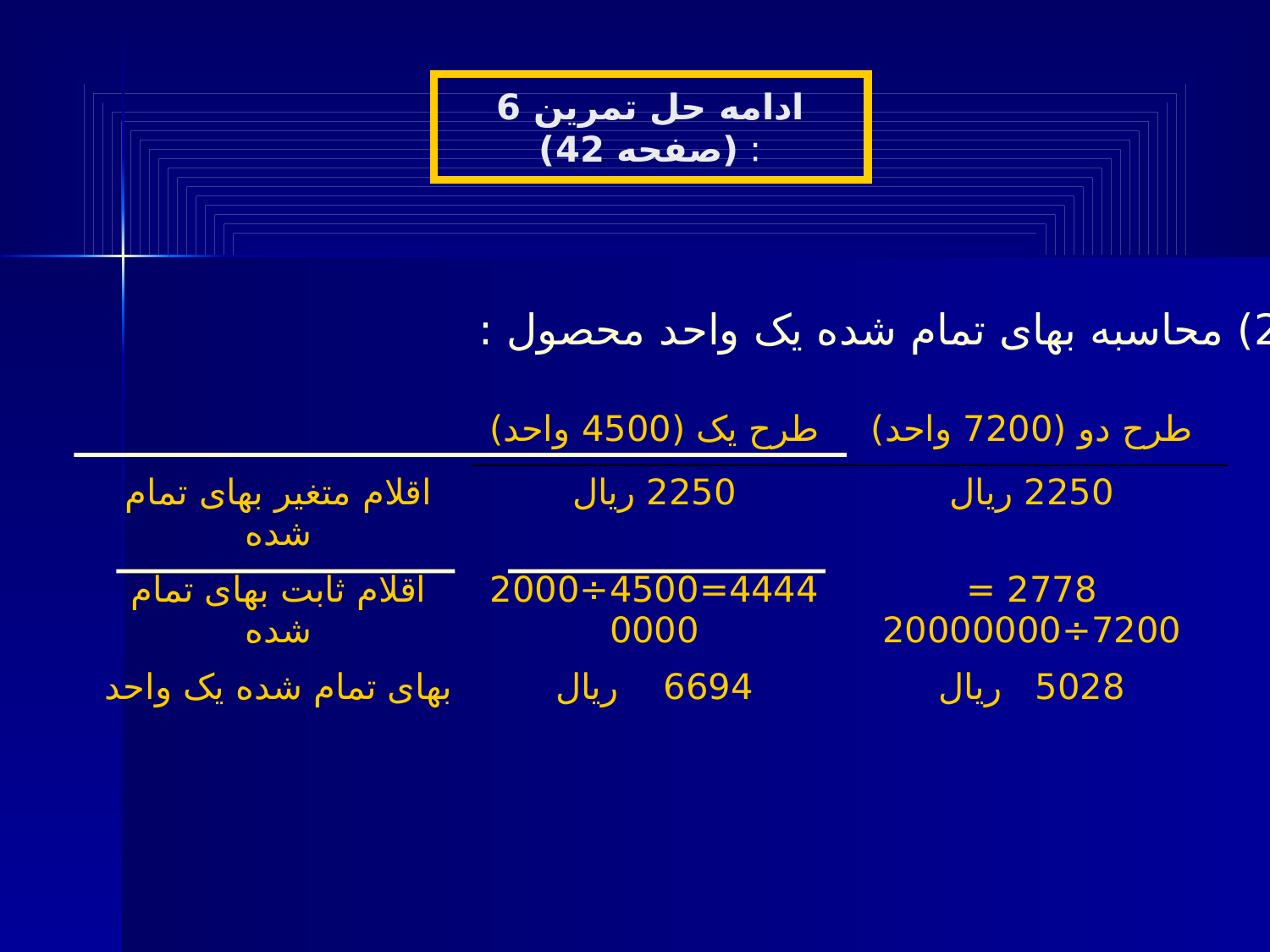

ادامه حل تمرین 6 (صفحه 42) :
2) محاسبه بهای تمام شده یک واحد محصول :
|  | طرح یک (4500 واحد) | طرح دو (7200 واحد) |
| --- | --- | --- |
| اقلام متغیر بهای تمام شده | 2250 ریال | 2250 ریال |
| اقلام ثابت بهای تمام شده | 4444=4500÷20000000 | 2778 = 7200÷20000000 |
| بهای تمام شده یک واحد | 6694 ریال | 5028 ریال |